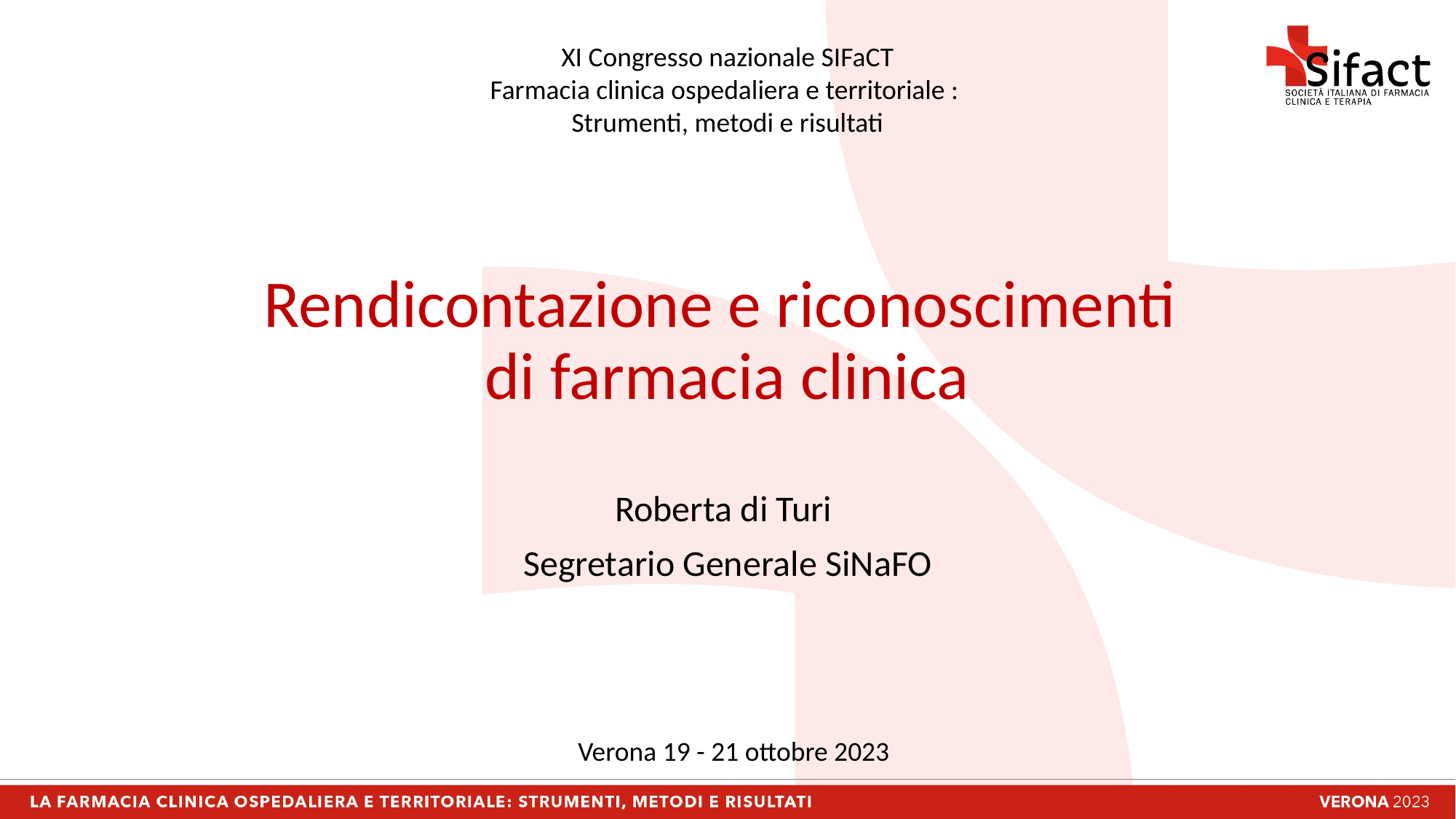

XI Congresso nazionale SIFaCT
Farmacia clinica ospedaliera e territoriale :
Strumenti, metodi e risultati
# Rendicontazione e riconoscimenti di farmacia clinica
Roberta di Turi
Segretario Generale SiNaFO
Verona 19 - 21 ottobre 2023